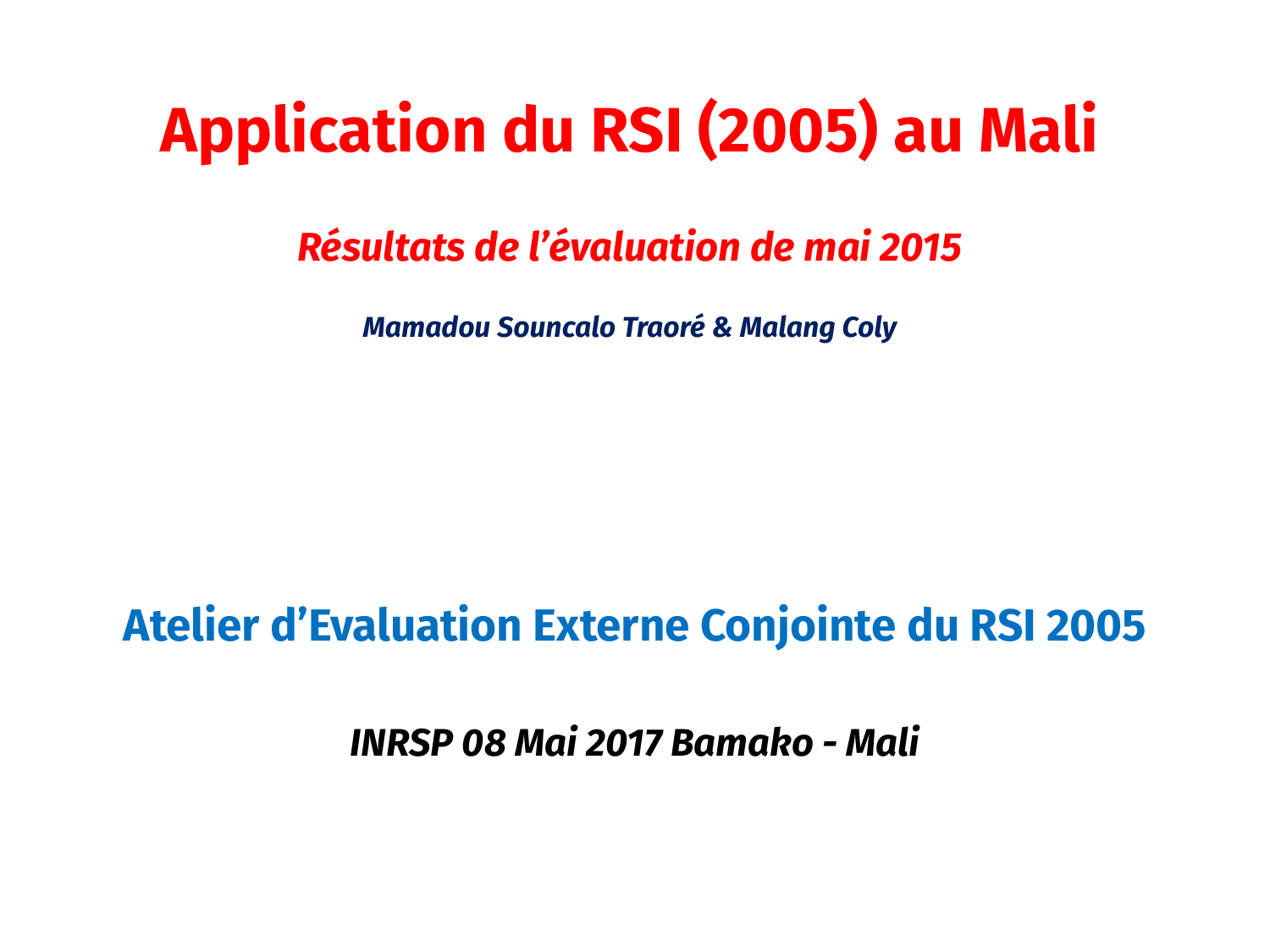

# Application du RSI (2005) au Mali Résultats de l’évaluation de mai 2015 Mamadou Souncalo Traoré & Malang Coly
Atelier d’Evaluation Externe Conjointe du RSI 2005

INRSP 08 Mai 2017 Bamako - Mali